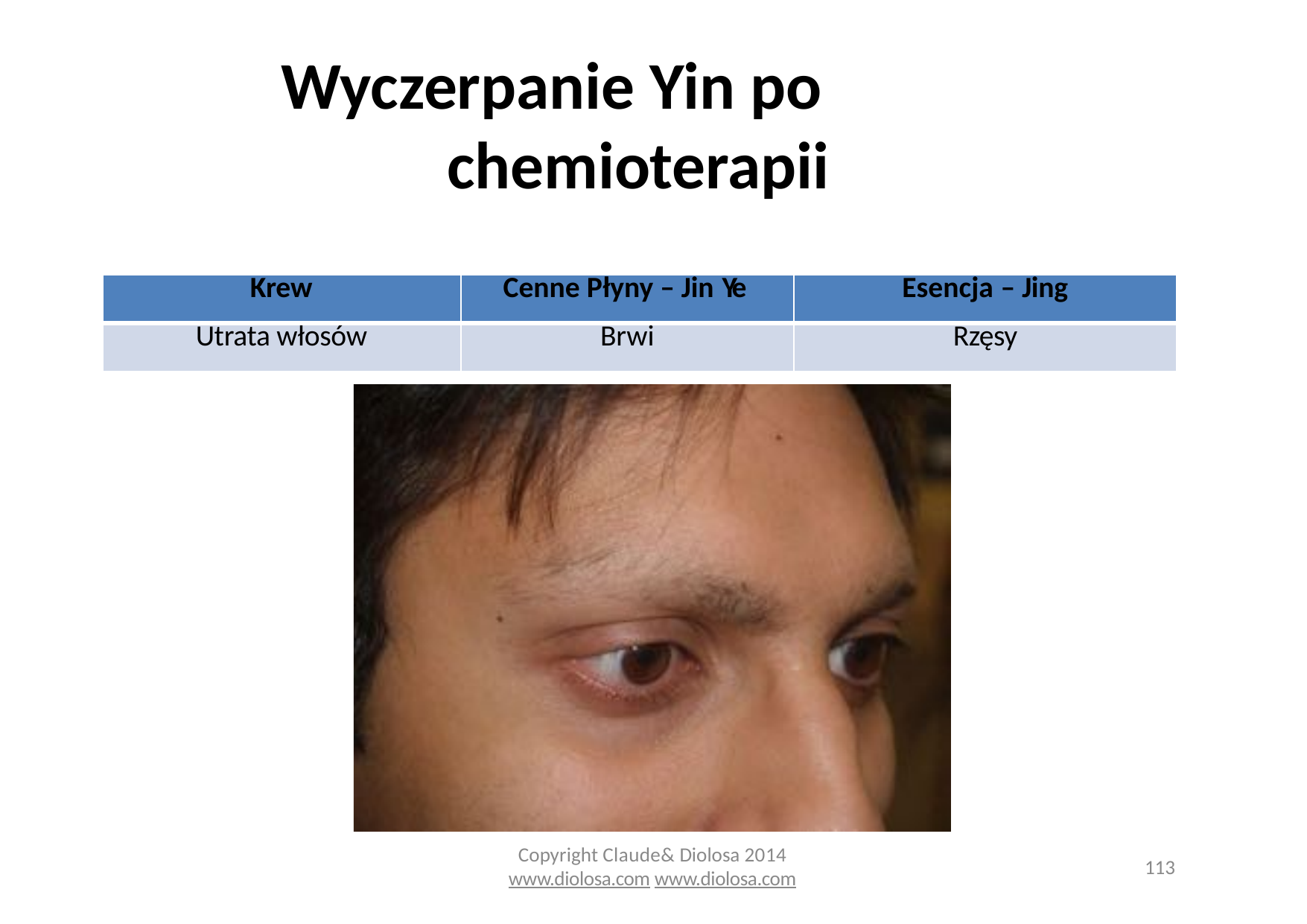

# Wyczerpanie Yin po chemioterapii
| Krew | Cenne Płyny – Jin Ye | Esencja – Jing |
| --- | --- | --- |
| Utrata włosów | Brwi | Rzęsy |

Copyright Claude& Diolosa 2014
www.diolosa.com www.diolosa.com
113